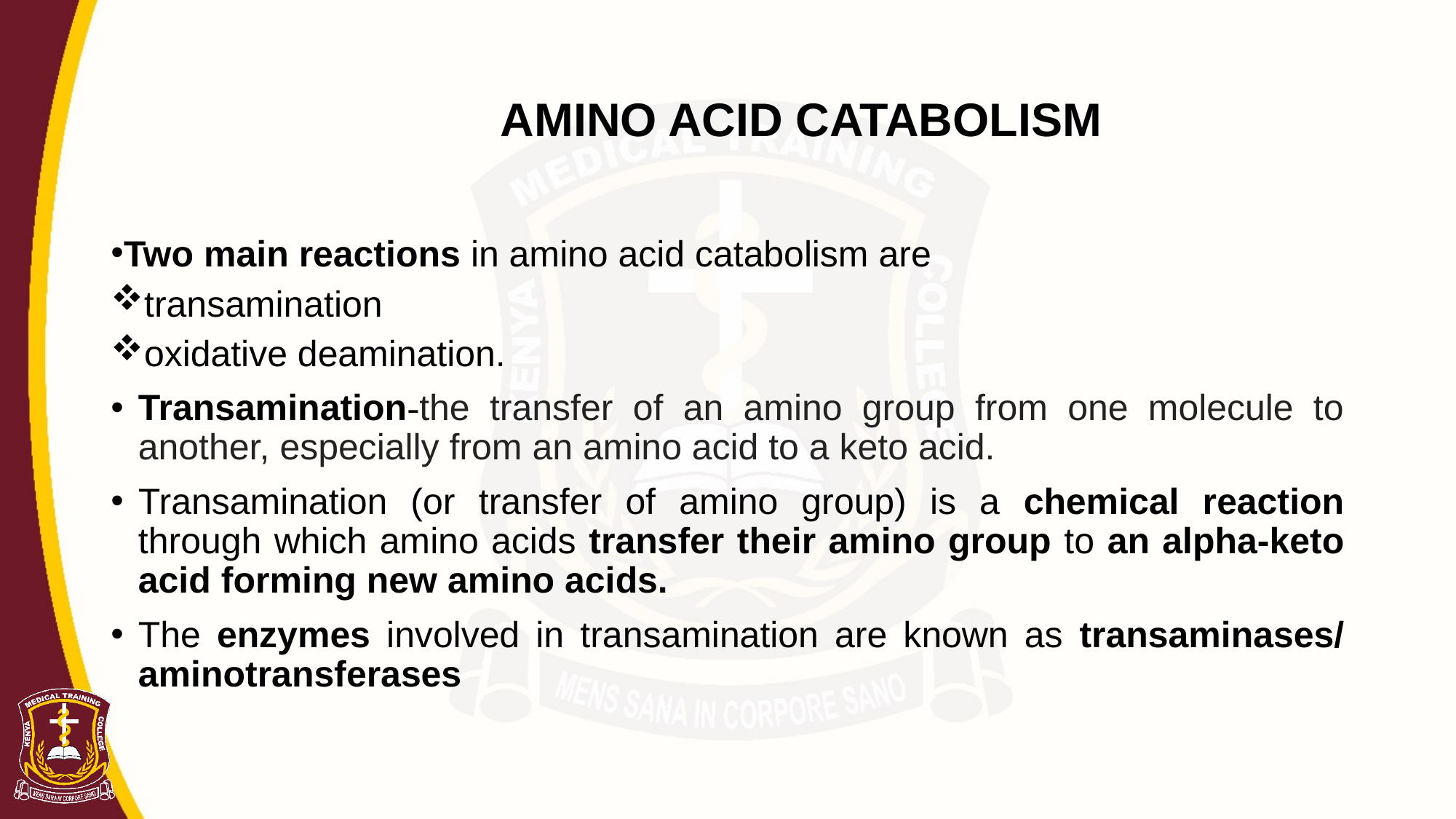

# AMINO ACID CATABOLISM
Two main reactions in amino acid catabolism are
transamination
oxidative deamination.
Transamination-the transfer of an amino group from one molecule to another, especially from an amino acid to a keto acid.
Transamination (or transfer of amino group) is a chemical reaction through which amino acids transfer their amino group to an alpha-keto acid forming new amino acids.
The enzymes involved in transamination are known as transaminases/ aminotransferases